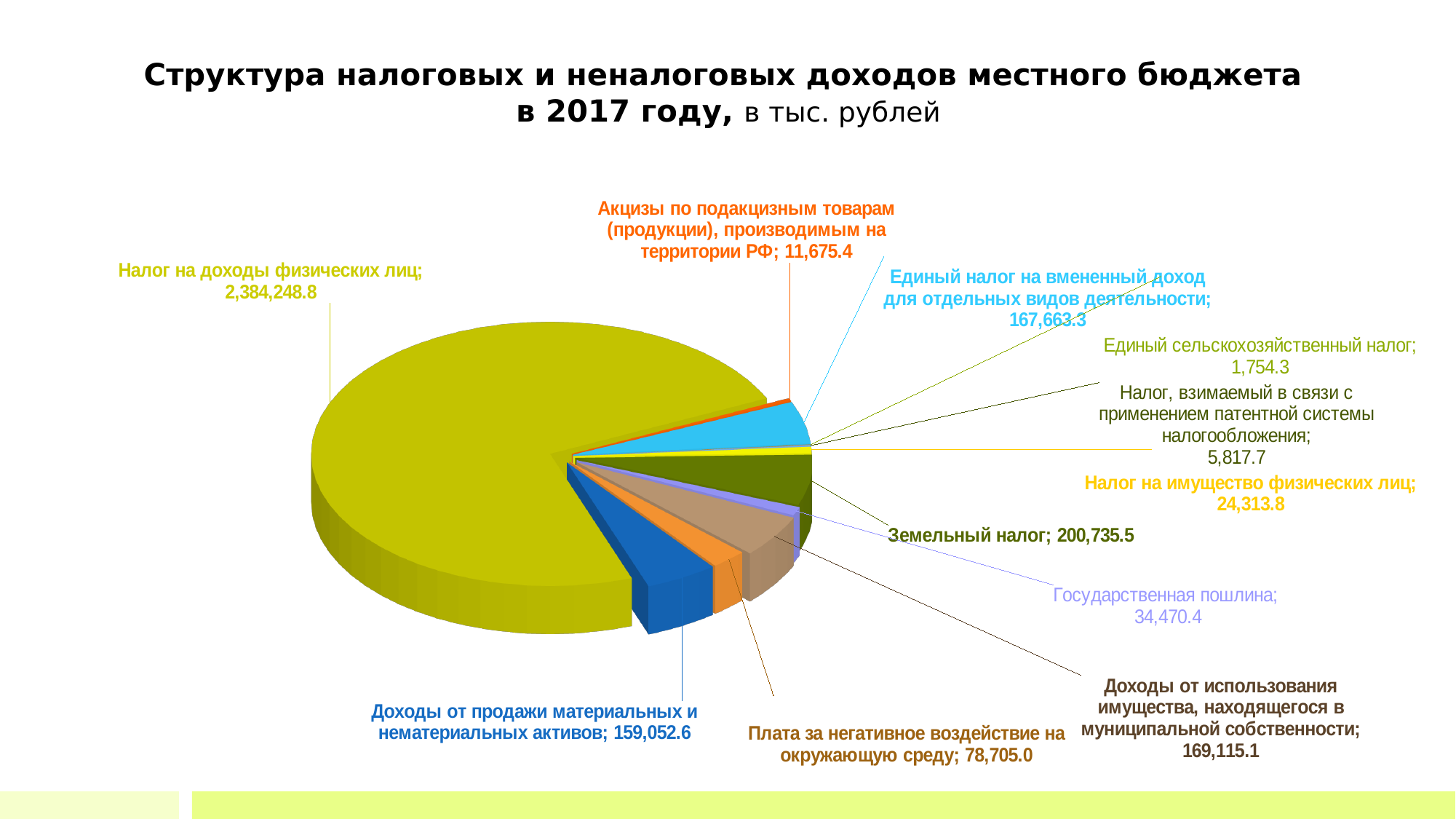

# Структура налоговых и неналоговых доходов местного бюджета в 2017 году, в тыс. рублей

[unsupported chart]